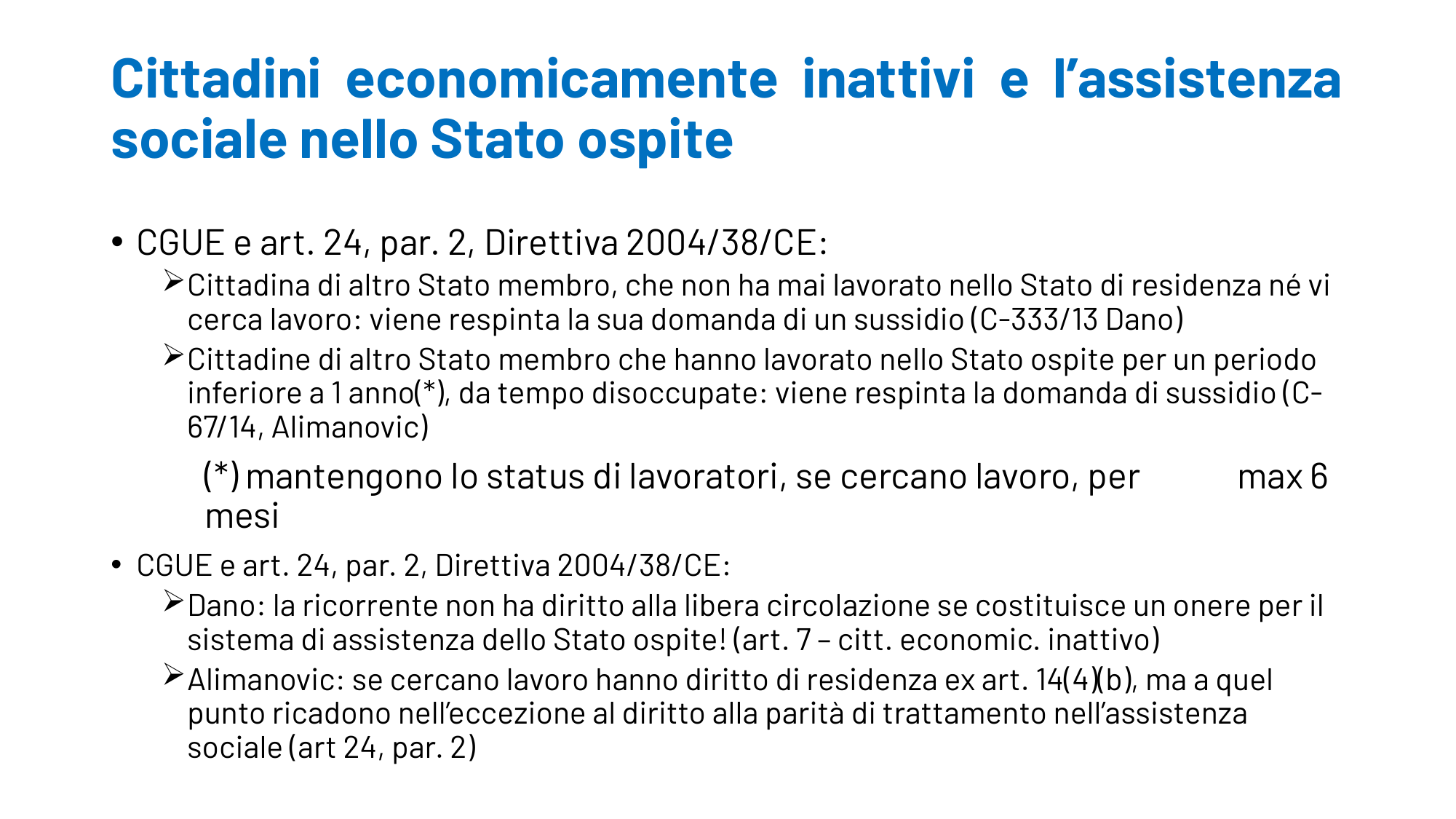

# Cittadini economicamente inattivi e l’assistenza sociale nello Stato ospite
CGUE e art. 24, par. 2, Direttiva 2004/38/CE:
Cittadina di altro Stato membro, che non ha mai lavorato nello Stato di residenza né vi cerca lavoro: viene respinta la sua domanda di un sussidio (C-333/13 Dano)
Cittadine di altro Stato membro che hanno lavorato nello Stato ospite per un periodo inferiore a 1 anno(*), da tempo disoccupate: viene respinta la domanda di sussidio (C-67/14, Alimanovic)
	(*) mantengono lo status di lavoratori, se cercano lavoro, per 	max 6 	mesi
CGUE e art. 24, par. 2, Direttiva 2004/38/CE:
Dano: la ricorrente non ha diritto alla libera circolazione se costituisce un onere per il sistema di assistenza dello Stato ospite! (art. 7 – citt. economic. inattivo)
Alimanovic: se cercano lavoro hanno diritto di residenza ex art. 14(4)(b), ma a quel punto ricadono nell’eccezione al diritto alla parità di trattamento nell’assistenza sociale (art 24, par. 2)